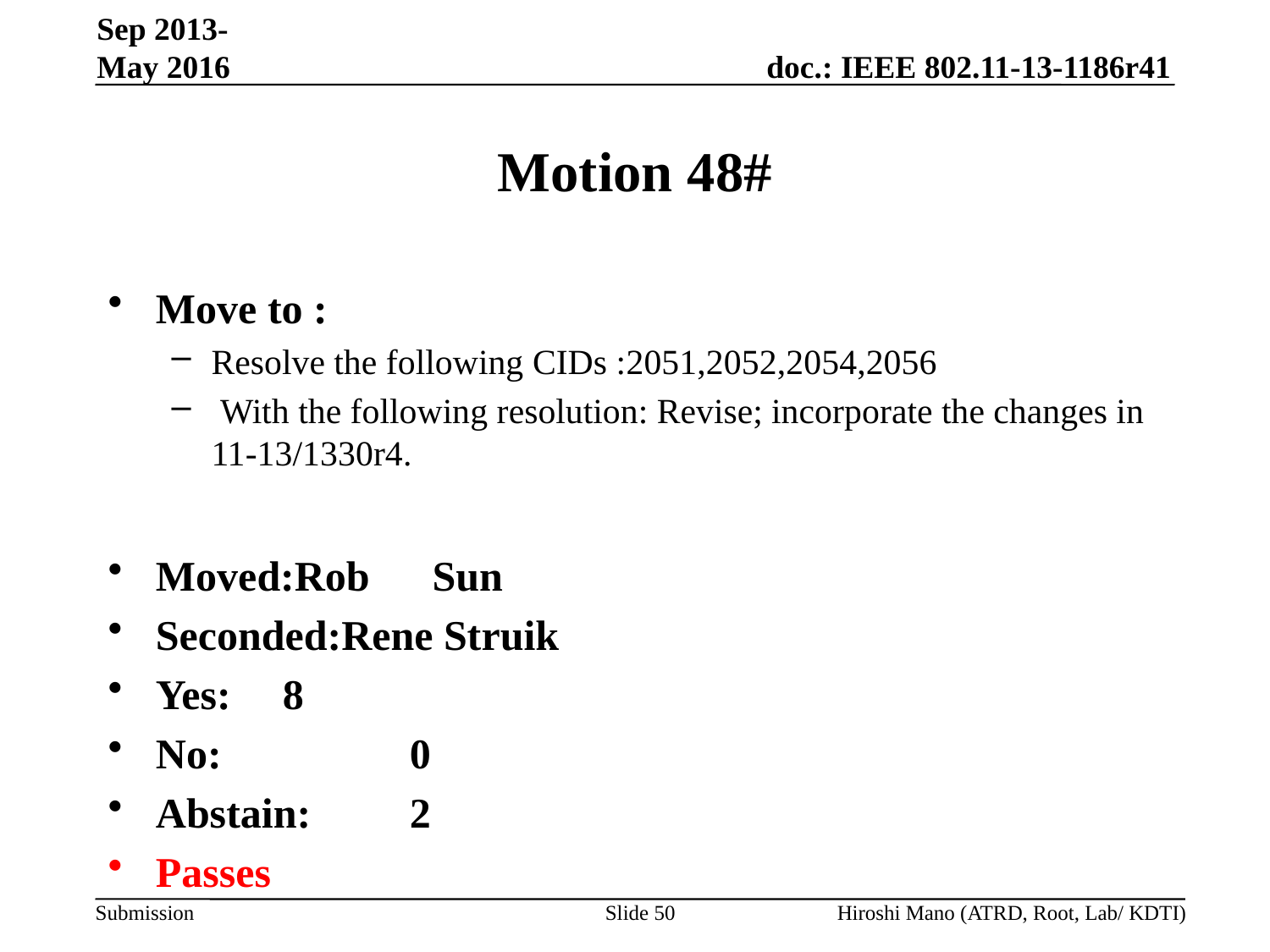

Sep 2013-May 2016
# Motion 48#
Move to :
Resolve the following CIDs :2051,2052,2054,2056
 With the following resolution: Revise; incorporate the changes in 11-13/1330r4.

Moved:Rob　Sun
Seconded:Rene Struik
Yes:	8
No:		0
Abstain:	2
Passes

Slide 50
Hiroshi Mano (ATRD, Root, Lab/ KDTI)